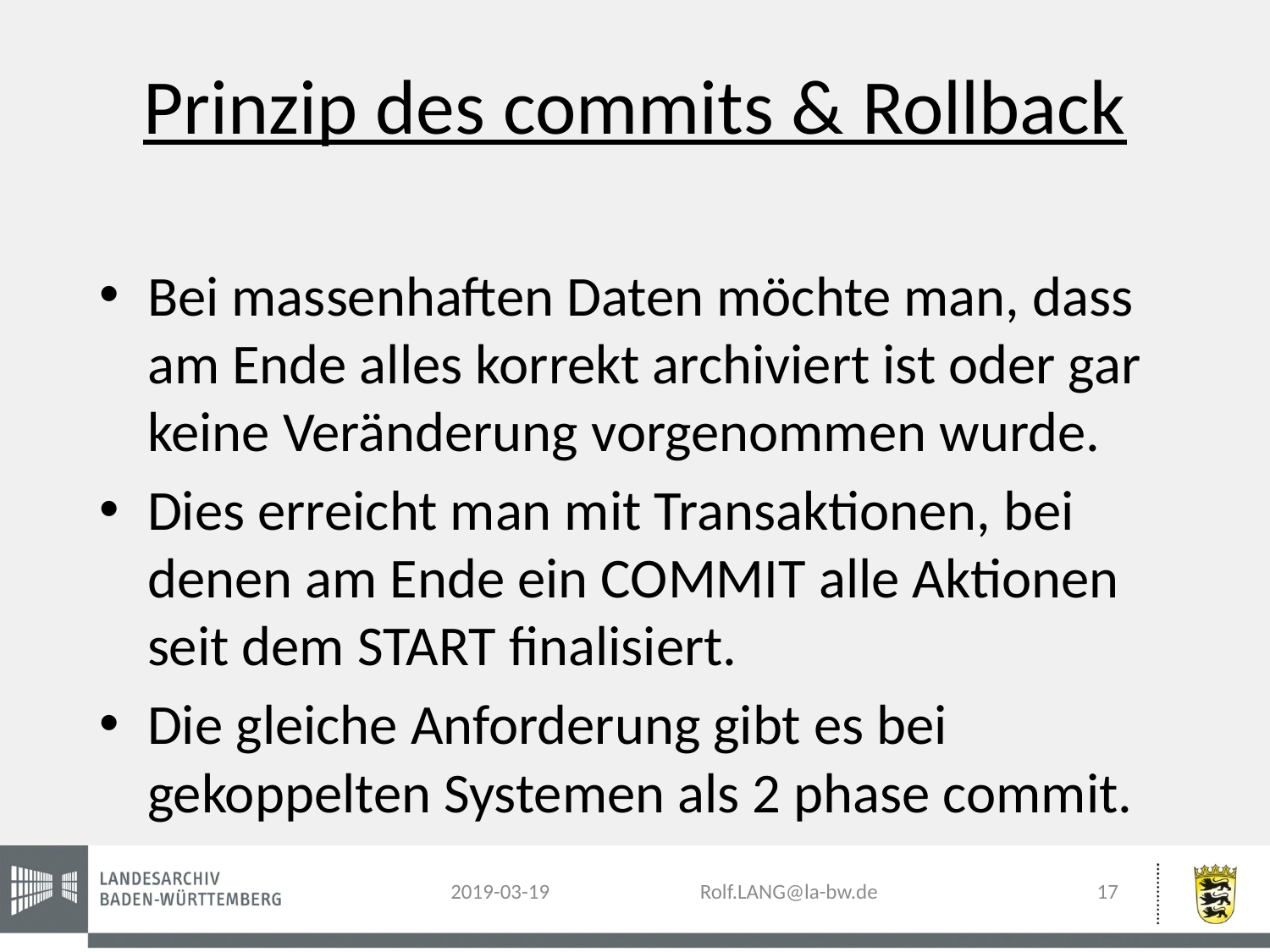

# Prinzip des commits & Rollback
Bei massenhaften Daten möchte man, dass am Ende alles korrekt archiviert ist oder gar keine Veränderung vorgenommen wurde.
Dies erreicht man mit Transaktionen, bei denen am Ende ein COMMIT alle Aktionen seit dem START finalisiert.
Die gleiche Anforderung gibt es bei gekoppelten Systemen als 2 phase commit.

17